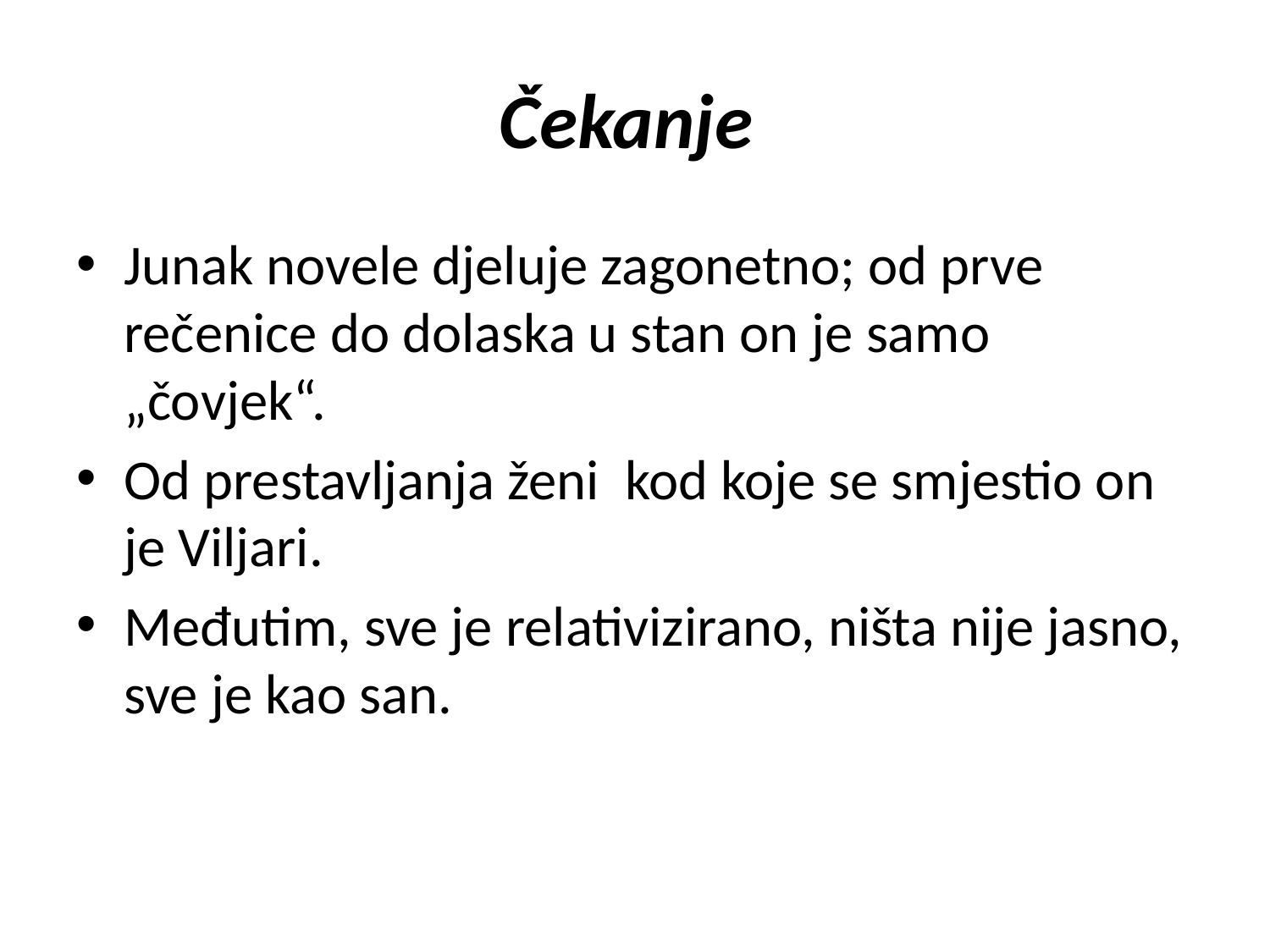

# Čekanje
Junak novele djeluje zagonetno; od prve rečenice do dolaska u stan on je samo „čovjek“.
Od prestavljanja ženi  kod koje se smjestio on je Viljari.
Međutim, sve je relativizirano, ništa nije jasno, sve je kao san.